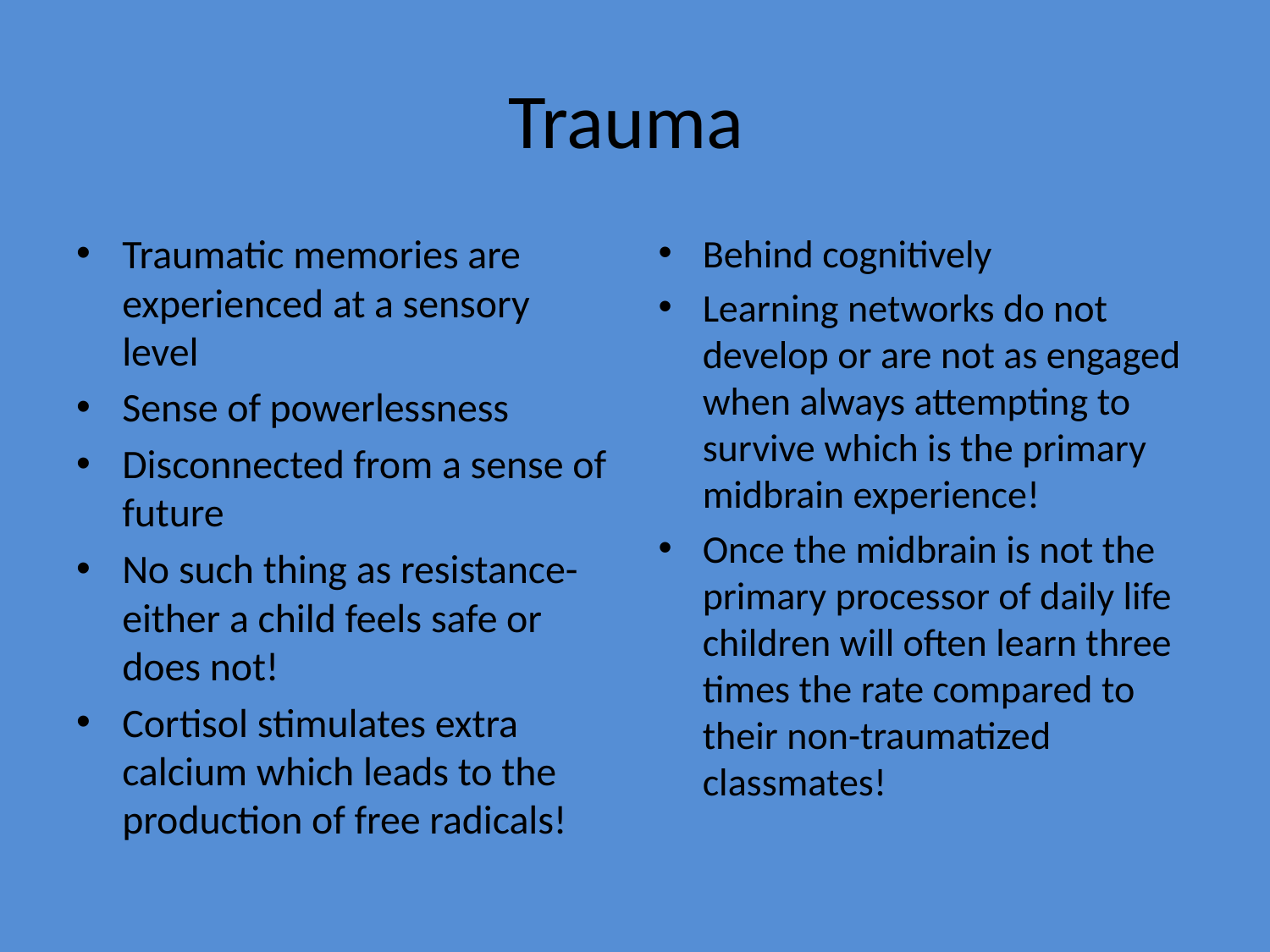

# Trauma
Traumatic memories are experienced at a sensory level
Sense of powerlessness
Disconnected from a sense of future
No such thing as resistance- either a child feels safe or does not!
Cortisol stimulates extra calcium which leads to the production of free radicals!

Behind cognitively
Learning networks do not develop or are not as engaged when always attempting to survive which is the primary midbrain experience!
Once the midbrain is not the primary processor of daily life children will often learn three times the rate compared to their non-traumatized classmates!